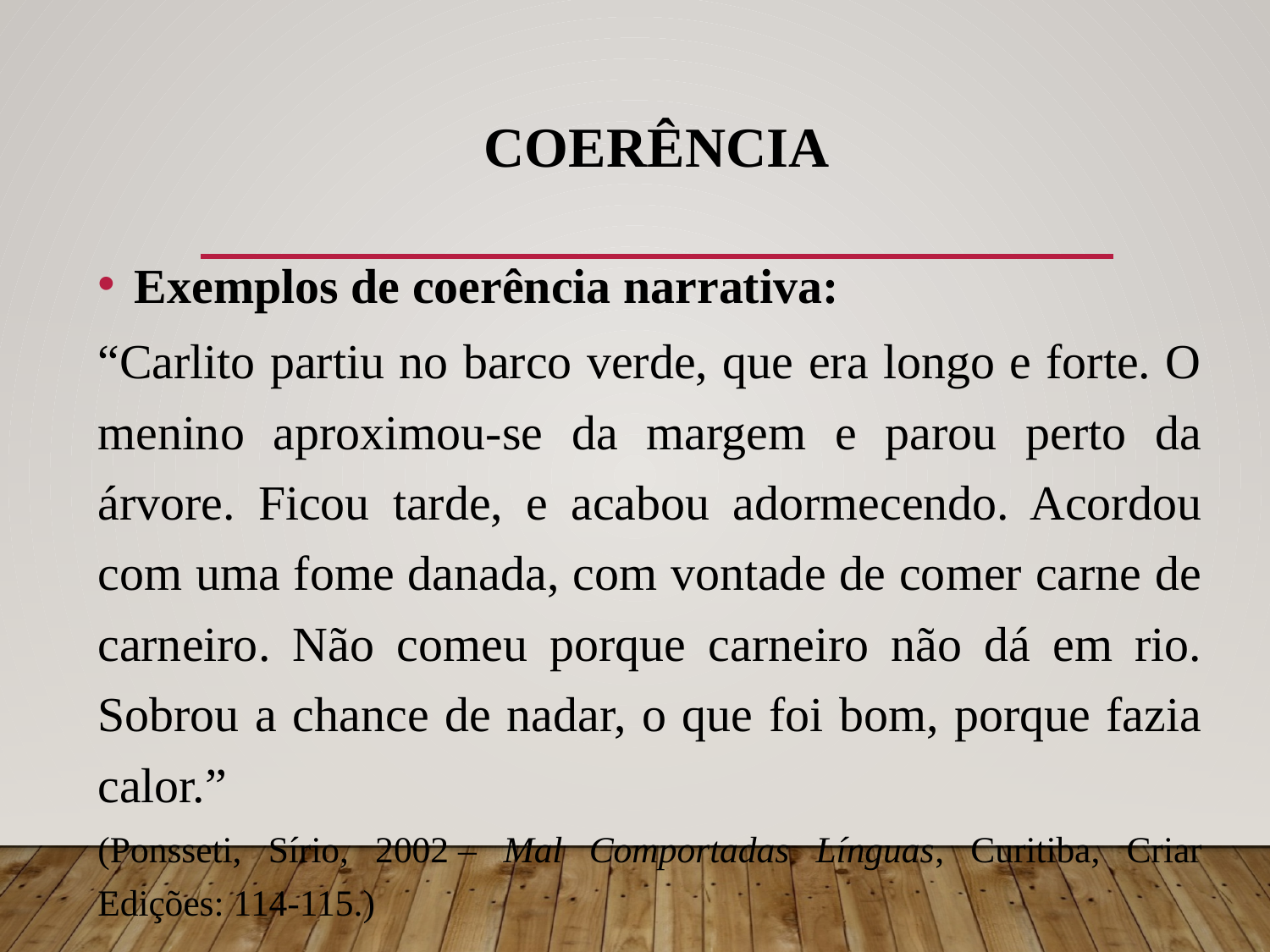

# COERÊNCIA

Exemplos de coerência narrativa:
“Carlito partiu no barco verde, que era longo e forte. O menino aproximou-se da margem e parou perto da árvore. Ficou tarde, e acabou adormecendo. Acordou com uma fome danada, com vontade de comer carne de carneiro. Não comeu porque carneiro não dá em rio. Sobrou a chance de nadar, o que foi bom, porque fazia calor.”
(Ponsseti, Sírio, 2002 – Mal Comportadas Línguas, Curitiba, Criar Edições: 114-115.)